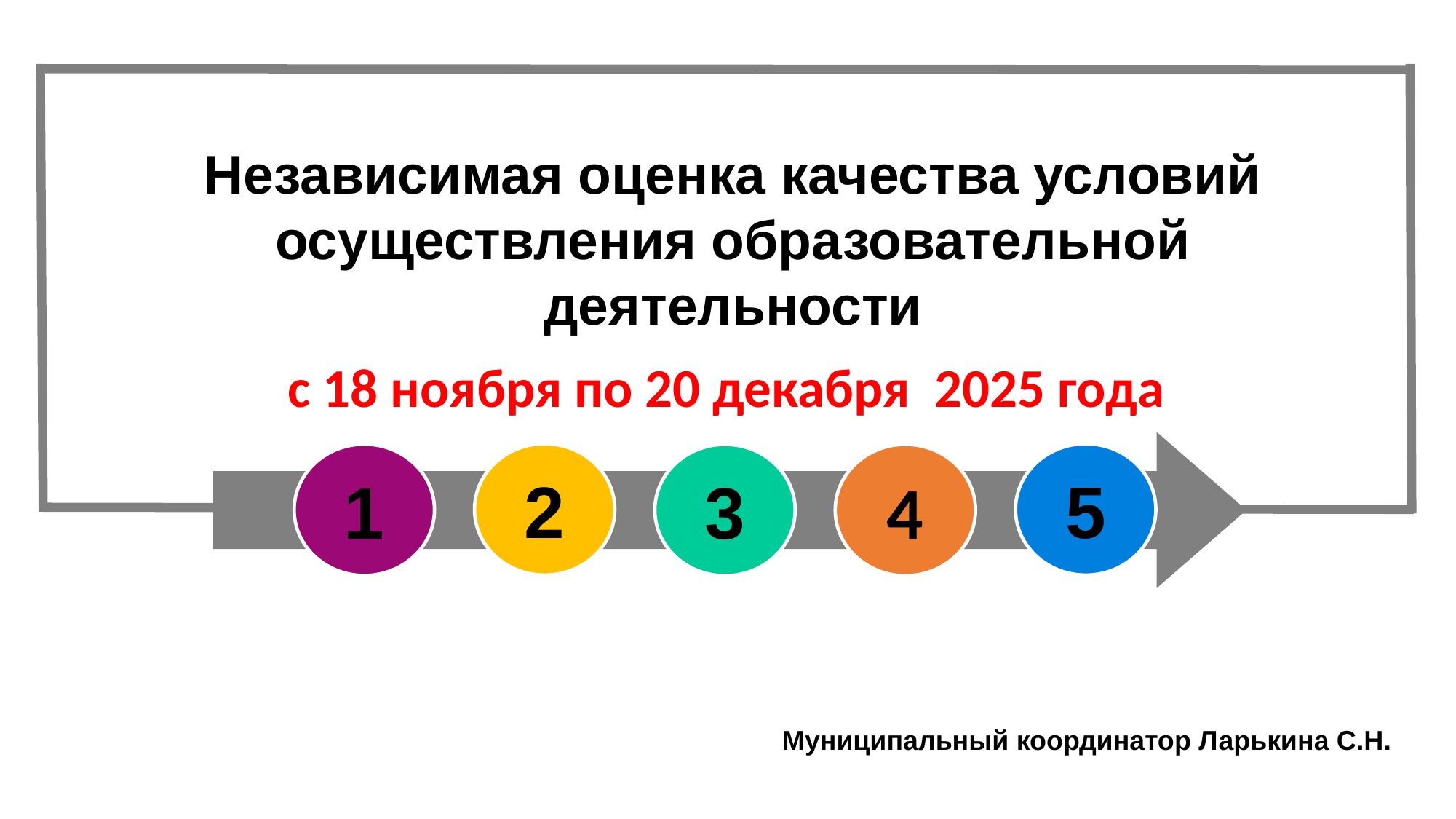

Независимая оценка качества условий осуществления образовательной деятельности

с 18 ноября по 20 декабря  2025 года

2
5
1
4
3
Муниципальный координатор Ларькина С.Н.